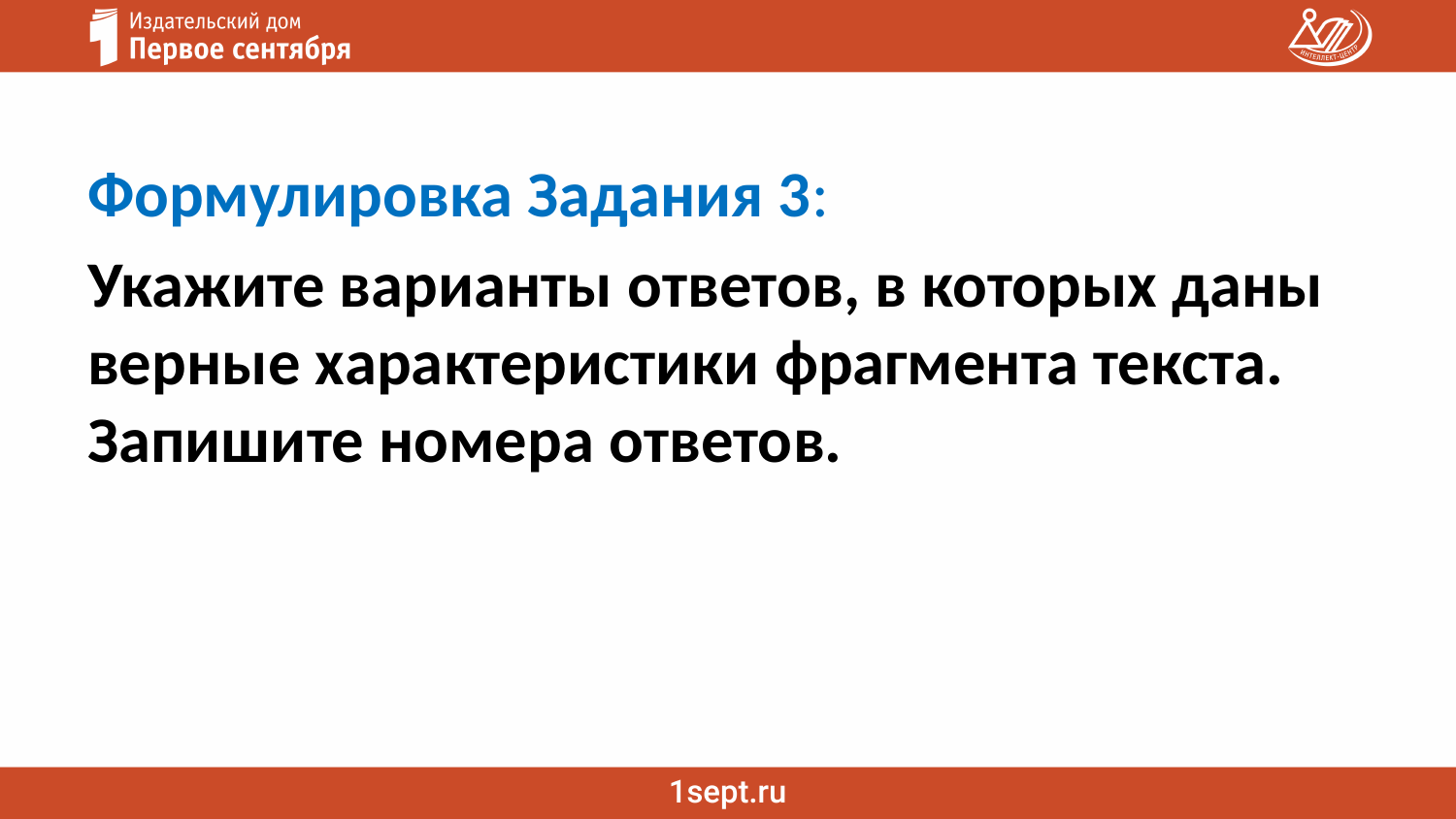

Формулировка Задания 3:
Укажите варианты ответов, в которых даны верные характеристики фрагмента текста. Запишите номера ответов.